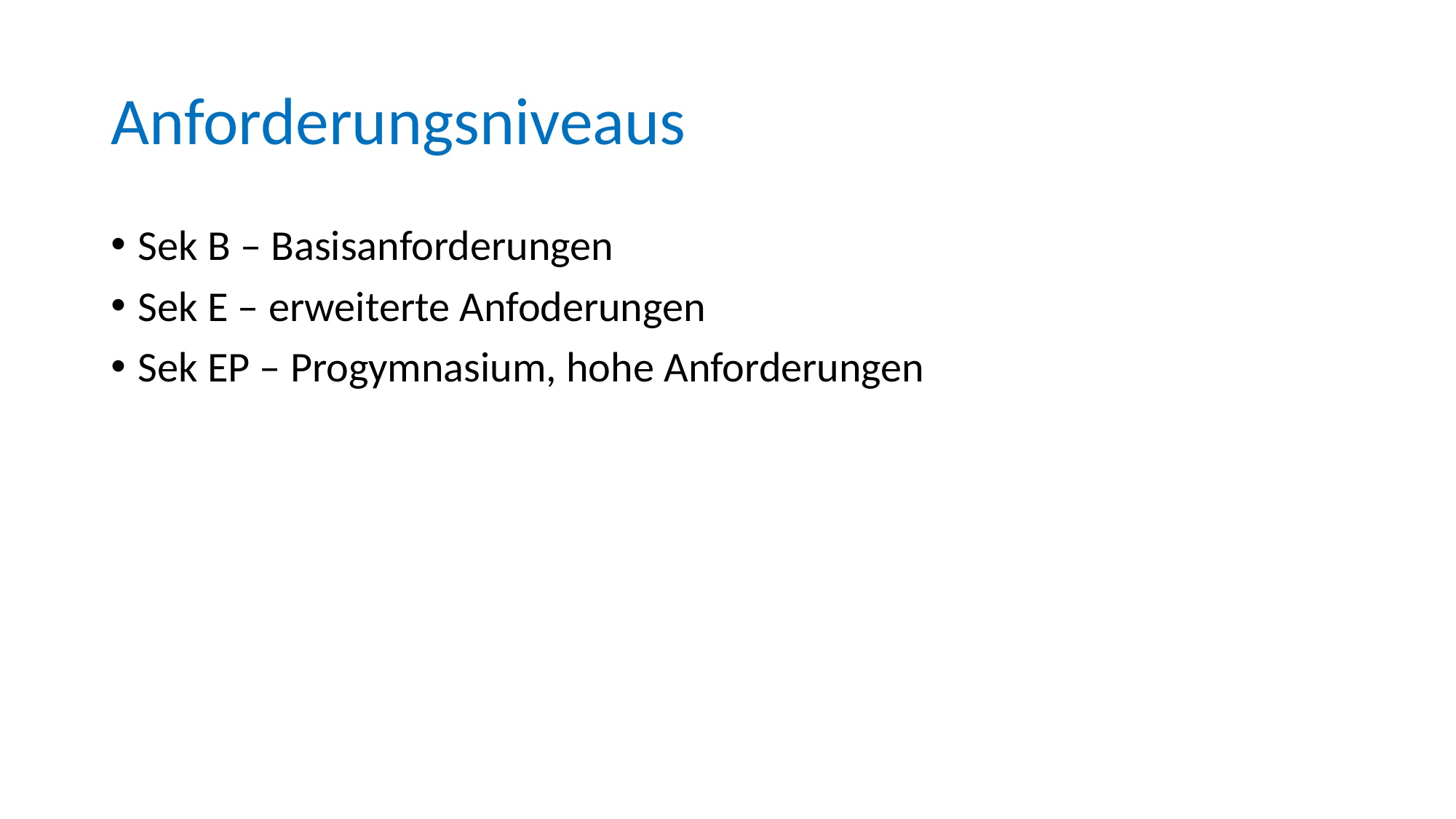

# Anforderungsniveaus
Sek B – Basisanforderungen
Sek E – erweiterte Anfoderungen
Sek EP – Progymnasium, hohe Anforderungen